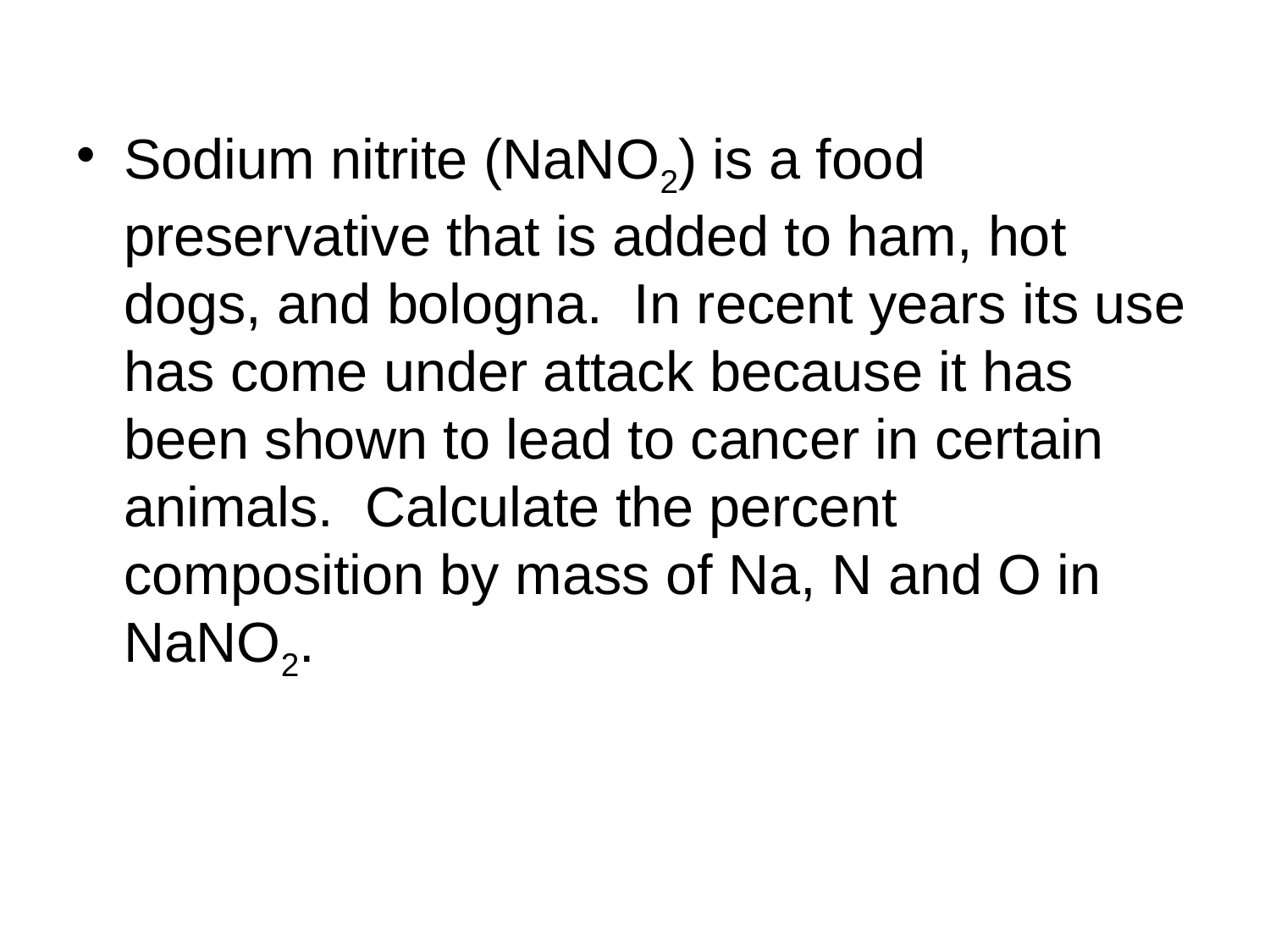

Sodium nitrite (NaNO2) is a food preservative that is added to ham, hot dogs, and bologna.  In recent years its use has come under attack because it has been shown to lead to cancer in certain animals.  Calculate the percent composition by mass of Na, N and O in NaNO2.